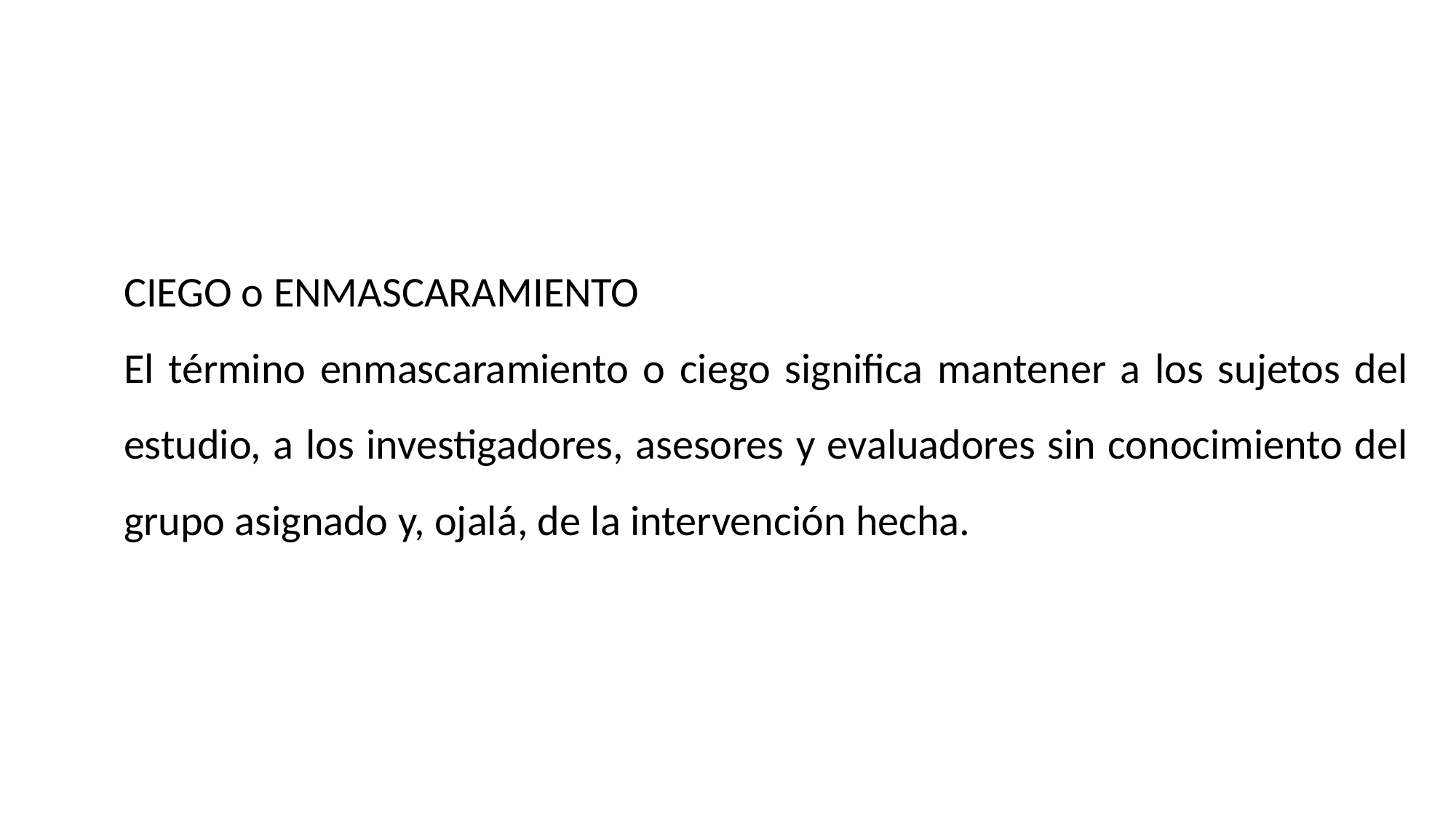

CIEGO o ENMASCARAMIENTO
El término enmascaramiento o ciego significa mantener a los sujetos del estudio, a los investigadores, asesores y evaluadores sin conocimiento del grupo asignado y, ojalá, de la intervención hecha.